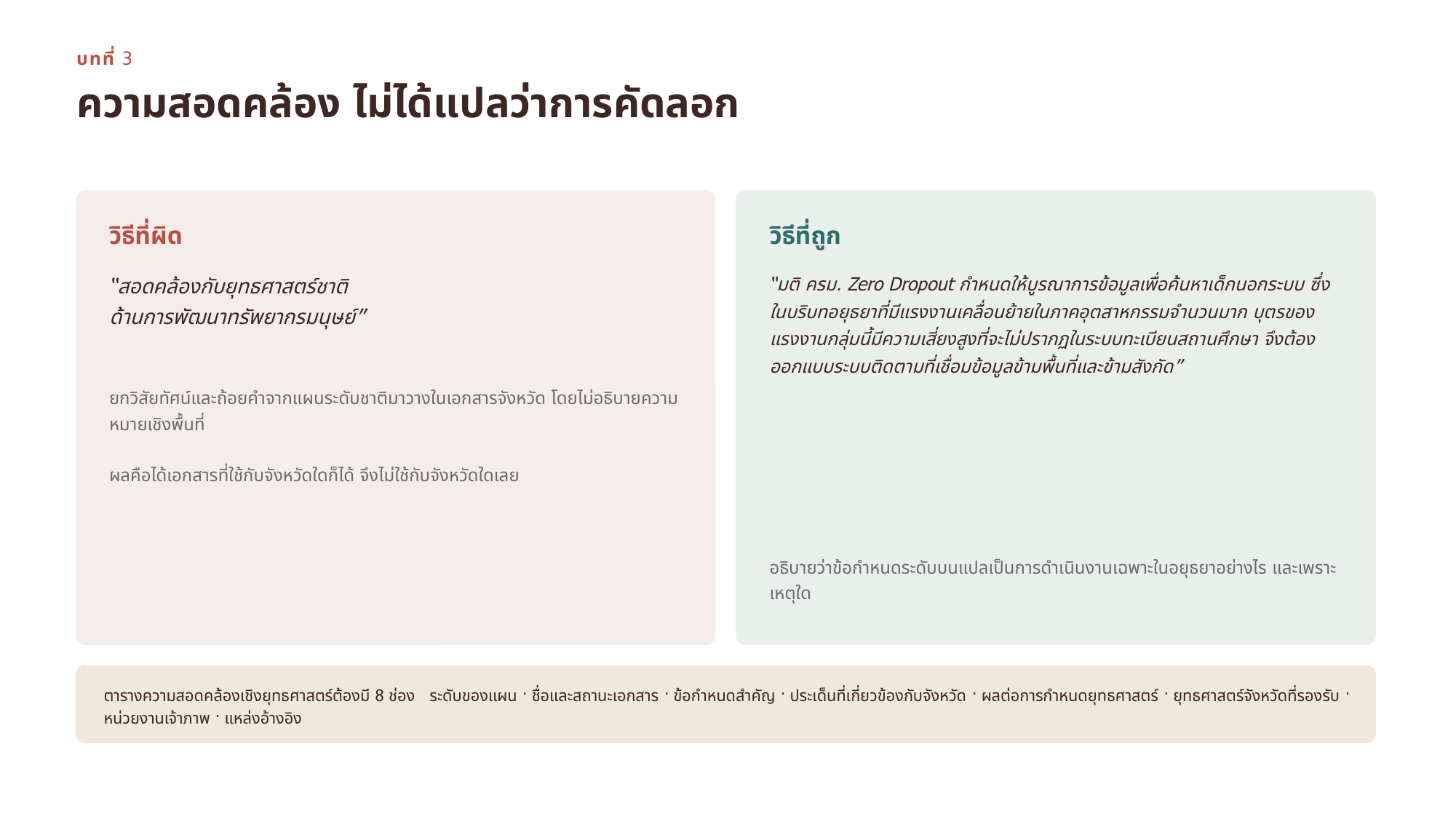

บทที่ 3
ความสอดคล้อง ไม่ได้แปลว่าการคัดลอก

วิธีที่ผิด
วิธีที่ถูก
“สอดคล้องกับยุทธศาสตร์ชาติ
ด้านการพัฒนาทรัพยากรมนุษย์”
“มติ ครม. Zero Dropout กำหนดให้บูรณาการข้อมูลเพื่อค้นหาเด็กนอกระบบ ซึ่งในบริบทอยุธยาที่มีแรงงานเคลื่อนย้ายในภาคอุตสาหกรรมจำนวนมาก บุตรของแรงงานกลุ่มนี้มีความเสี่ยงสูงที่จะไม่ปรากฏในระบบทะเบียนสถานศึกษา จึงต้องออกแบบระบบติดตามที่เชื่อมข้อมูลข้ามพื้นที่และข้ามสังกัด”
ยกวิสัยทัศน์และถ้อยคำจากแผนระดับชาติมาวางในเอกสารจังหวัด โดยไม่อธิบายความหมายเชิงพื้นที่

ผลคือได้เอกสารที่ใช้กับจังหวัดใดก็ได้ จึงไม่ใช้กับจังหวัดใดเลย
อธิบายว่าข้อกำหนดระดับบนแปลเป็นการดำเนินงานเฉพาะในอยุธยาอย่างไร และเพราะเหตุใด

ตารางความสอดคล้องเชิงยุทธศาสตร์ต้องมี 8 ช่อง   ระดับของแผน · ชื่อและสถานะเอกสาร · ข้อกำหนดสำคัญ · ประเด็นที่เกี่ยวข้องกับจังหวัด · ผลต่อการกำหนดยุทธศาสตร์ · ยุทธศาสตร์จังหวัดที่รองรับ · หน่วยงานเจ้าภาพ · แหล่งอ้างอิง